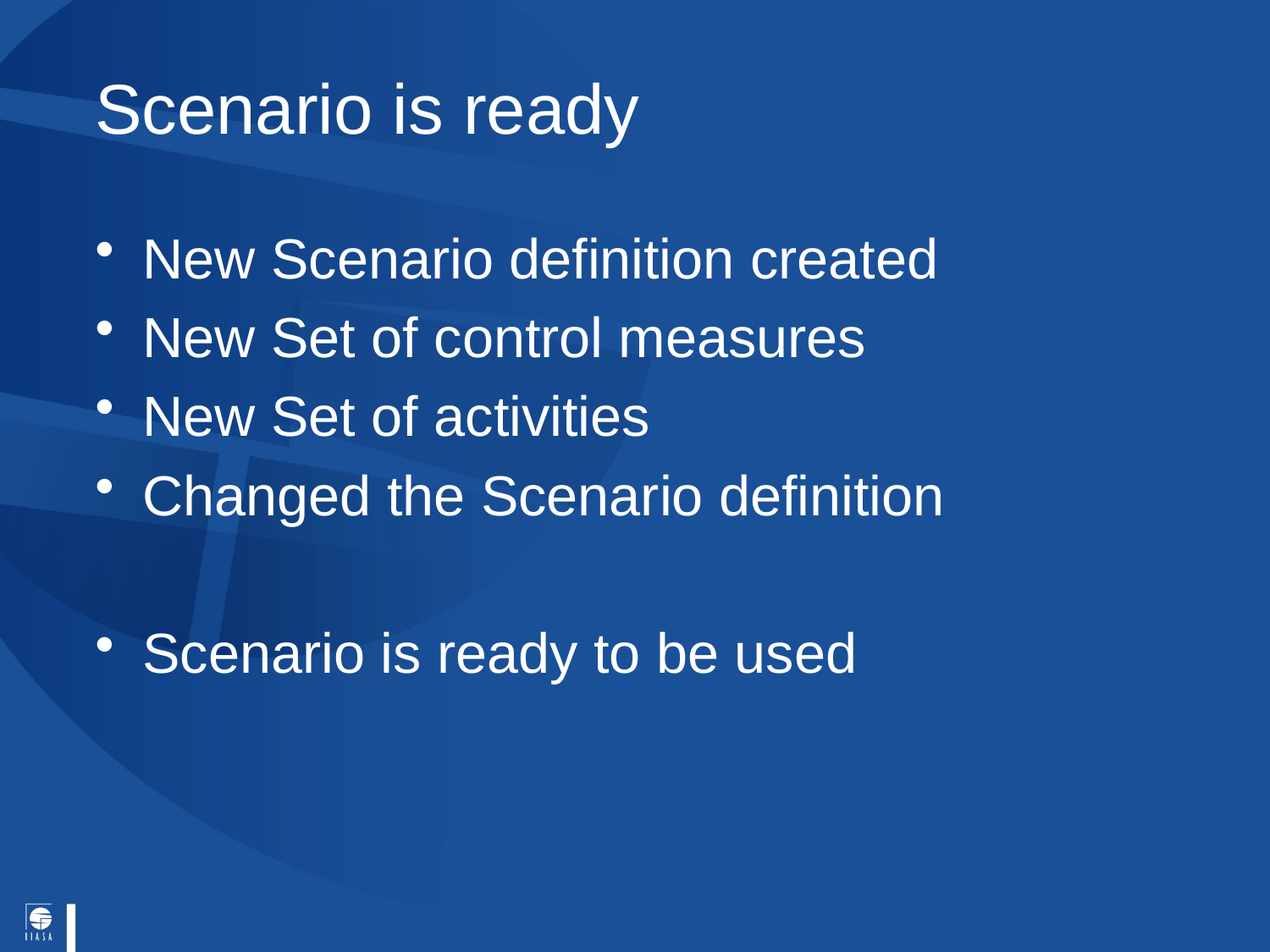

# Scenario is ready
New Scenario definition created
New Set of control measures
New Set of activities
Changed the Scenario definition

Scenario is ready to be used